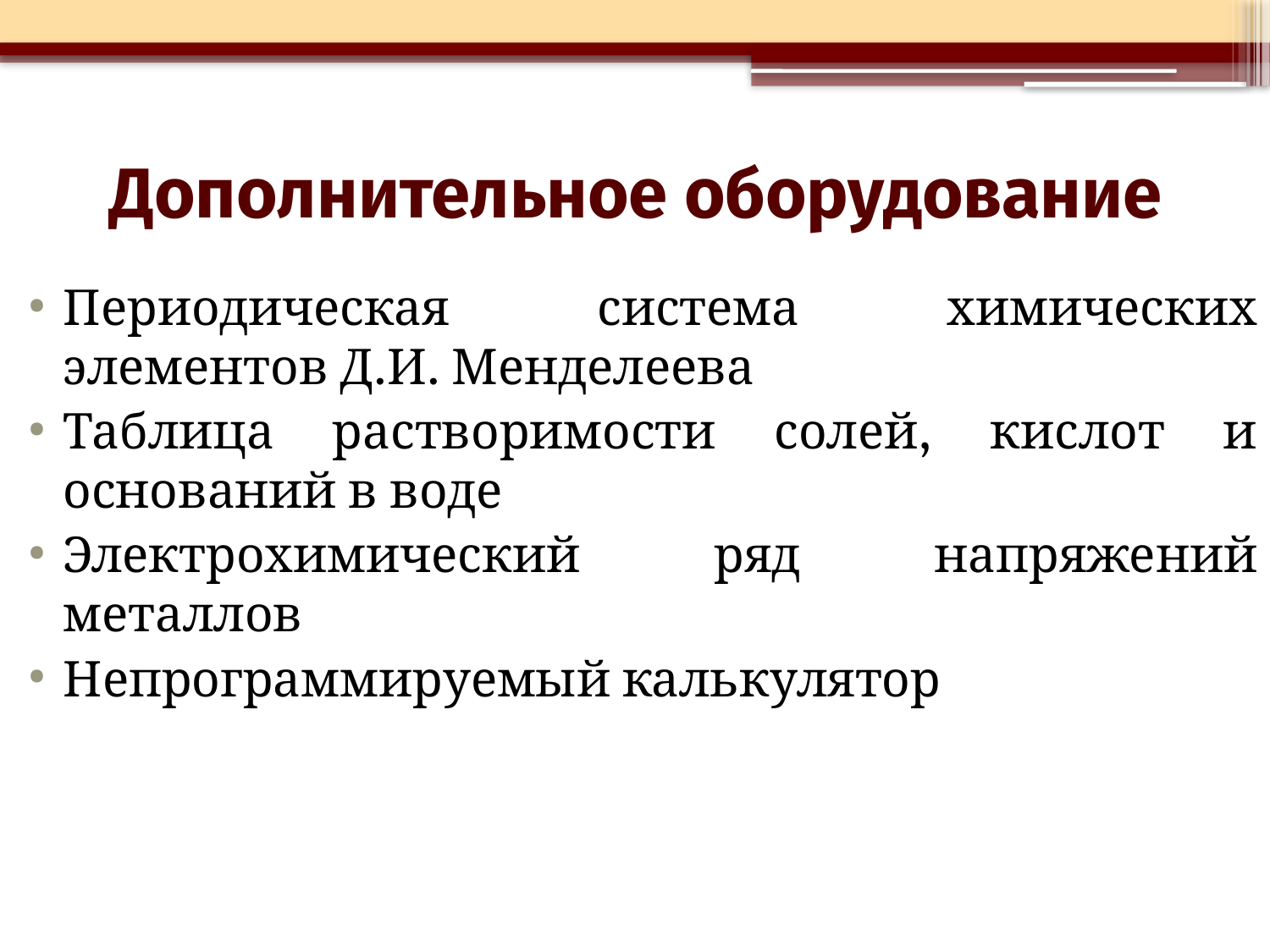

# Дополнительное оборудование
Периодическая система химических элементов Д.И. Менделеева
Таблица растворимости солей, кислот и оснований в воде
Электрохимический ряд напряжений металлов
Непрограммируемый калькулятор